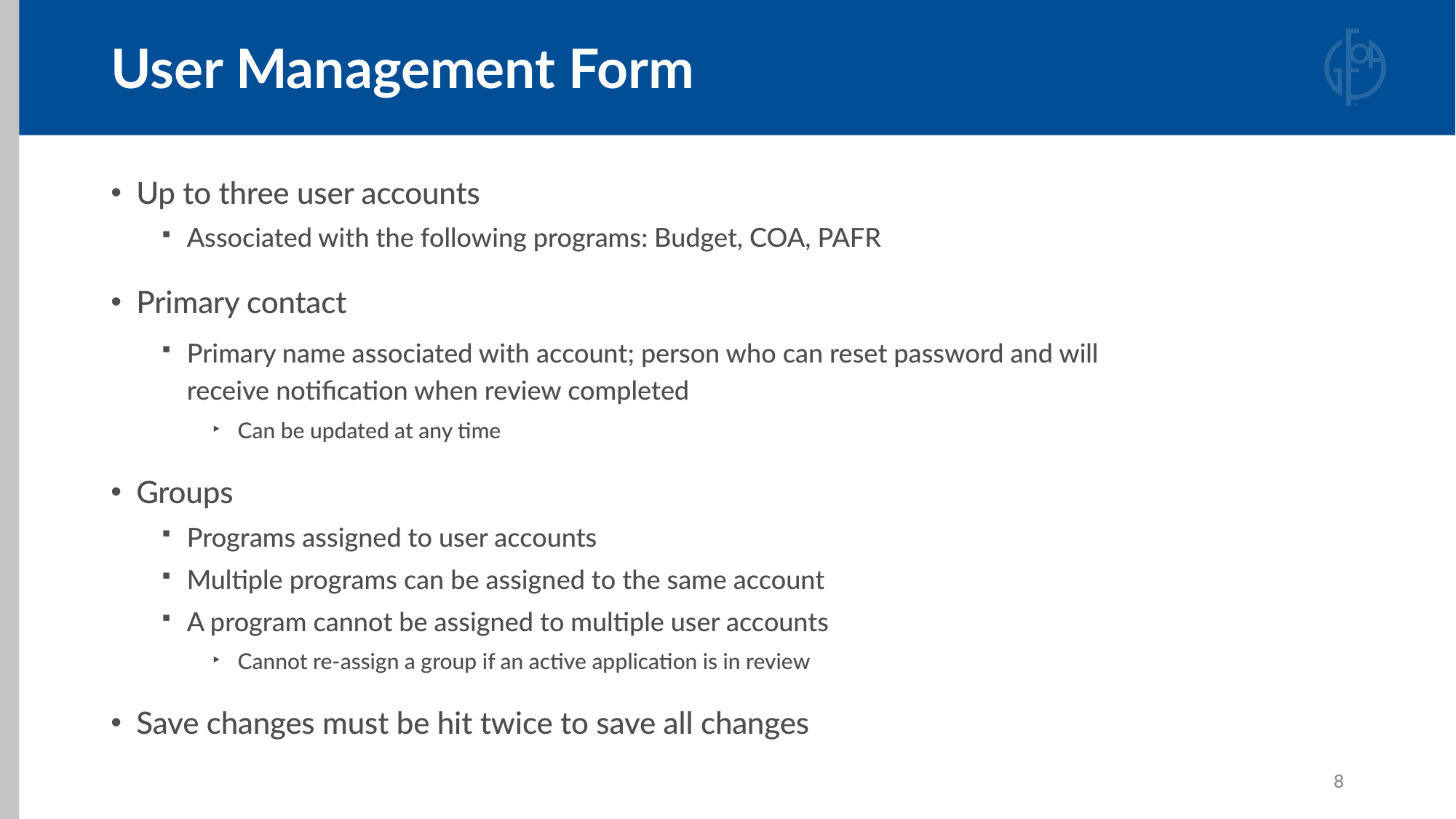

# User Management Form
Up to three user accounts
Associated with the following programs: Budget, COA, PAFR

Primary contact
Primary name associated with account; person who can reset password and will
receive notification when review completed
Can be updated at any time

Groups
Programs assigned to user accounts
Multiple programs can be assigned to the same account
A program cannot be assigned to multiple user accounts
Cannot re-assign a group if an active application is in review

Save changes must be hit twice to save all changes

8